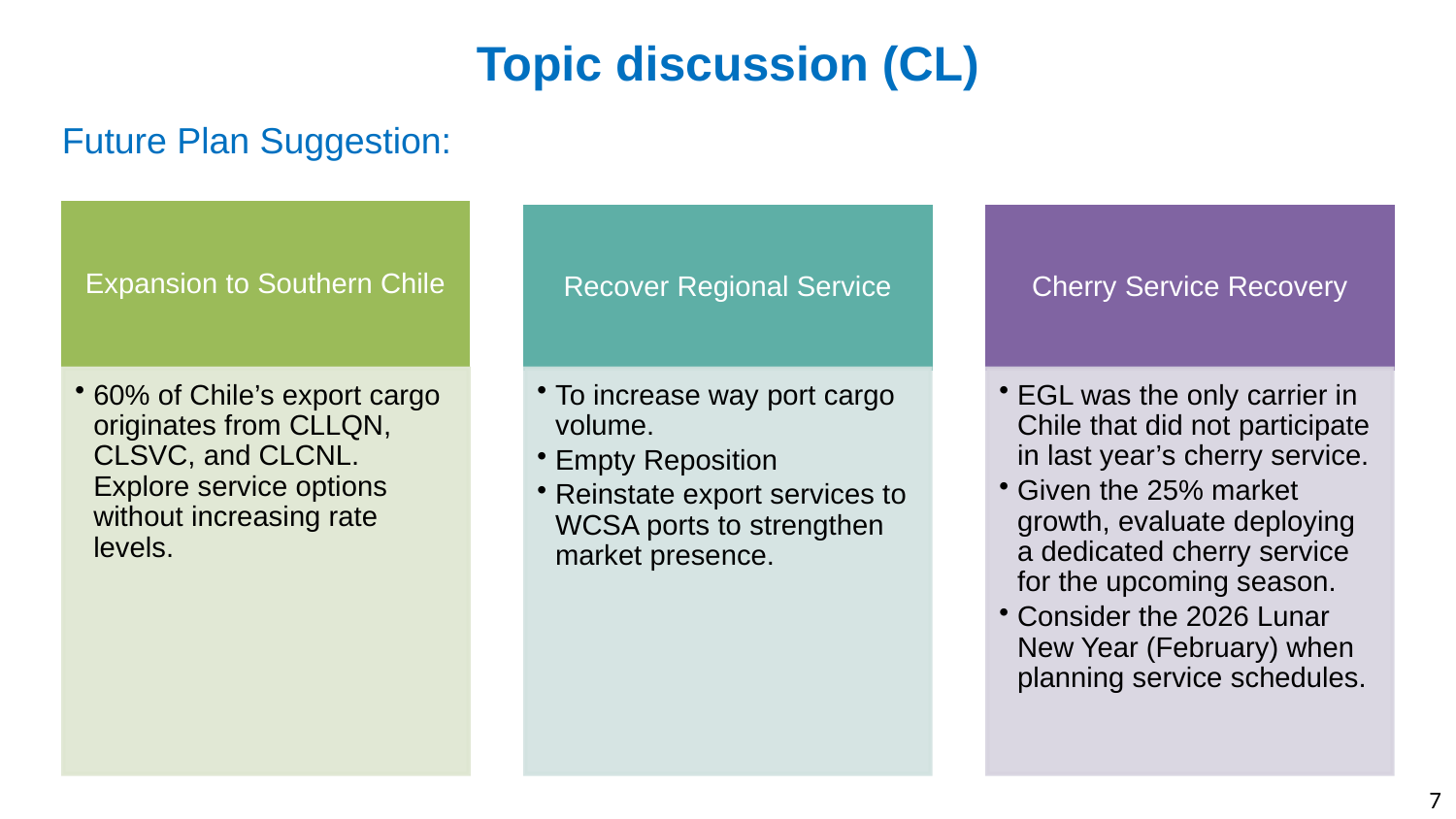

# Topic discussion (CL)
Future Plan Suggestion:

Expansion to Southern Chile
60% of Chile’s export cargo originates from CLLQN, CLSVC, and CLCNL. Explore service options without increasing rate levels.
Recover Regional Service
To increase way port cargo volume.
Empty Reposition
Reinstate export services to WCSA ports to strengthen market presence.
Cherry Service Recovery
EGL was the only carrier in Chile that did not participate in last year’s cherry service.
Given the 25% market growth, evaluate deploying a dedicated cherry service for the upcoming season.
Consider the 2026 Lunar New Year (February) when planning service schedules.

7